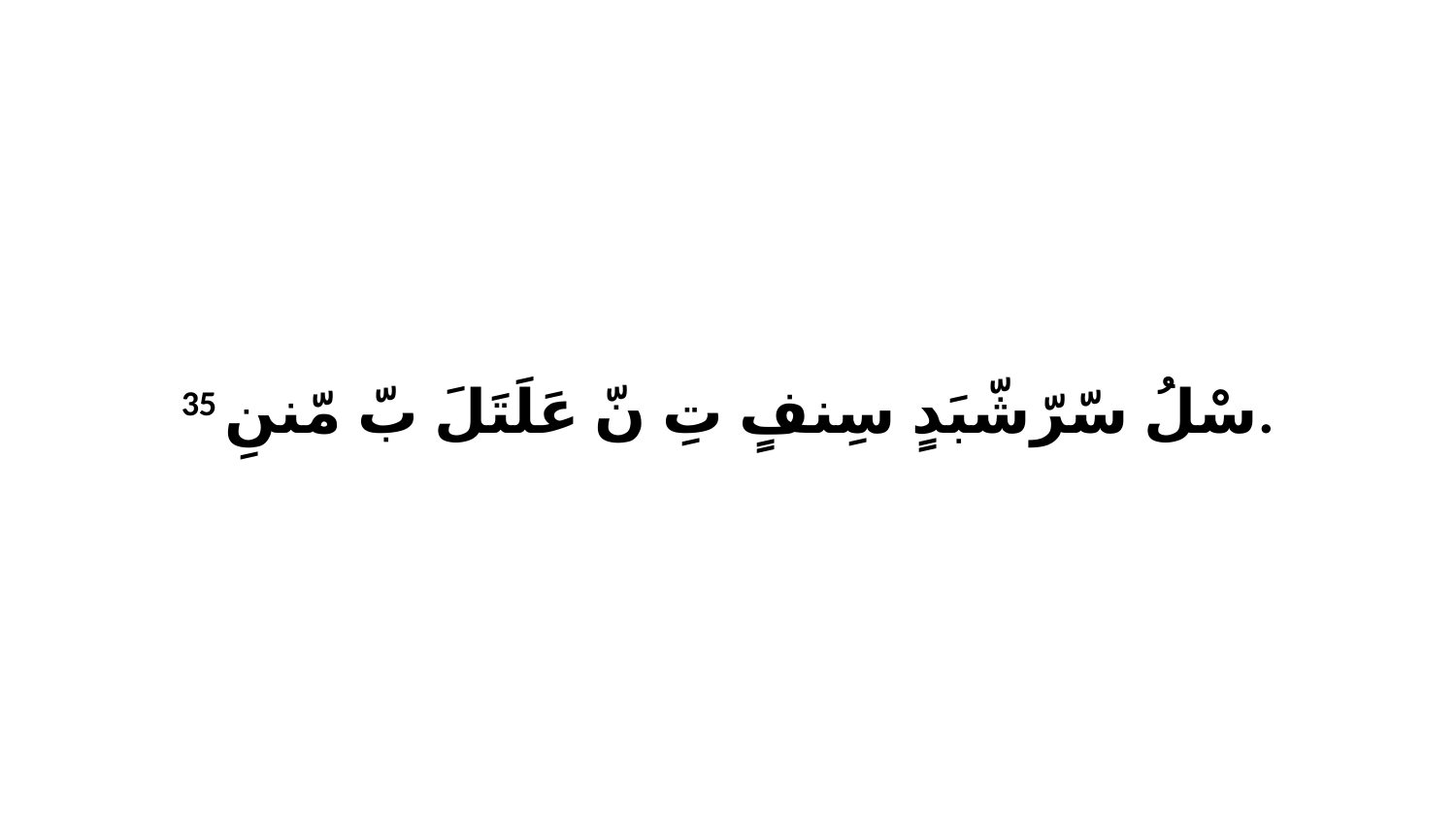

35 سْلُ سّرّشّبَدٍ سِنفٍ تِ نّ عَلَتَلَ بّ مّننِ.